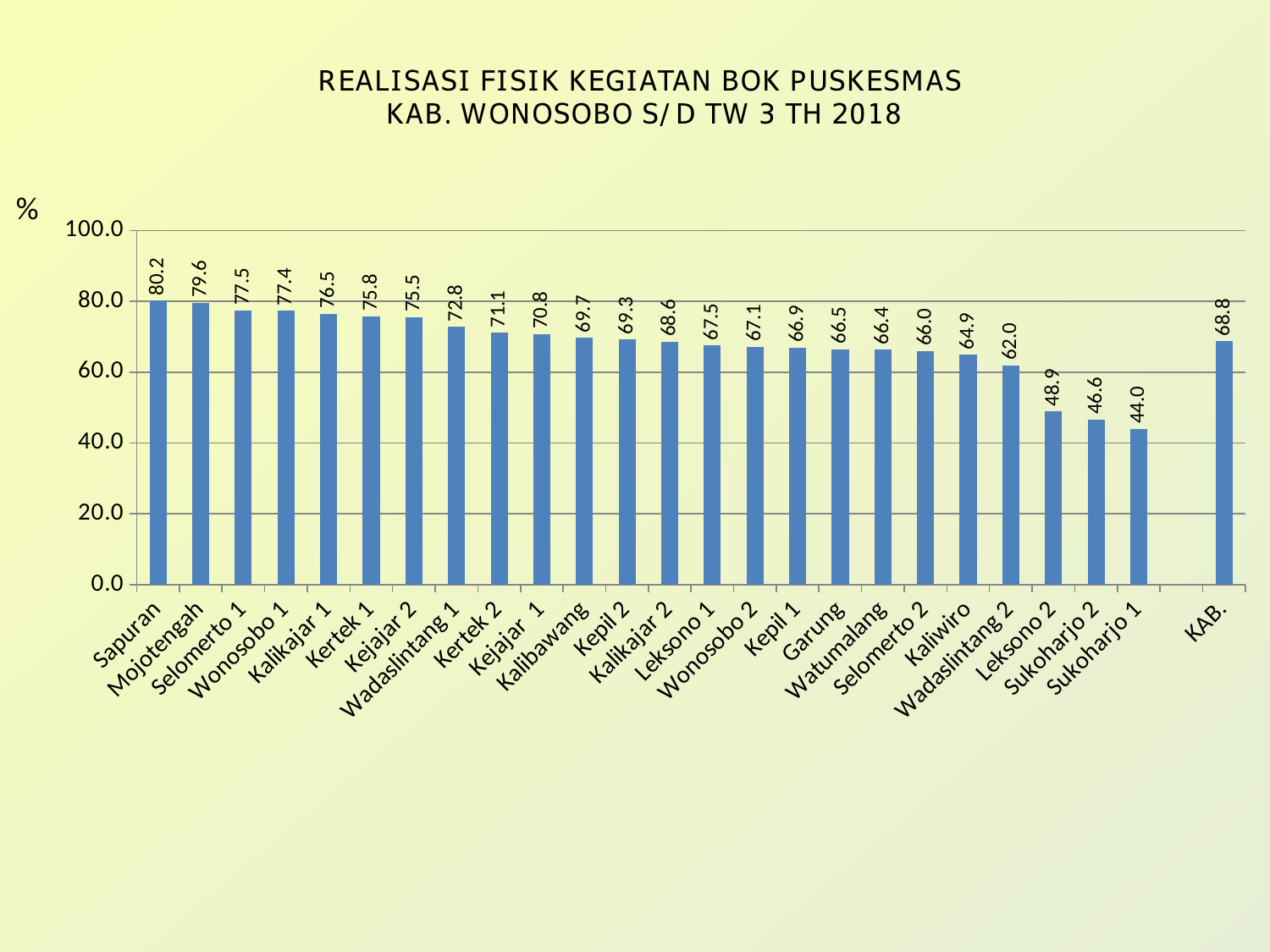

REALISASI FISIK KEGIATAN BOK PUSKESMAS
 KAB. WONOSOBO S/D TW 3 TH 2018
%

### Chart

| Category |  |
|---|---|
| Sapuran | 80.22618055555556 |
| Mojotengah | 79.60694444444445 |
| Selomerto 1 | 77.45277049180328 |
| Wonosobo 1 | 77.39792424242424 |
| Kalikajar 1 | 76.52949438202245 |
| Kertek 1 | 75.82725663716813 |
| Kejajar 2 | 75.53960975609756 |
| Wadaslintang 1 | 72.79080275229357 |
| Kertek 2 | 71.11638554216866 |
| Kejajar  1 | 70.78539325842694 |
| Kalibawang | 69.73397590361445 |
| Kepil 2 | 69.31898202247189 |
| Kalikajar 2 | 68.60816326530615 |
| Leksono 1 | 67.52808988764045 |
| Wonosobo 2 | 67.148 |
| Kepil 1 | 66.89990990990992 |
| Garung | 66.54657377049179 |
| Watumalang | 66.37657575757574 |
| Selomerto 2 | 66.03586734693876 |
| Kaliwiro | 64.91395833333331 |
| Wadaslintang 2 | 61.97304815478765 |
| Leksono 2 | 48.942820512820504 |
| Sukoharjo 2 | 46.596341463414625 |
| Sukoharjo 1 | 44.030612244897966 |
|  | None |
| KAB. | 68.8 |